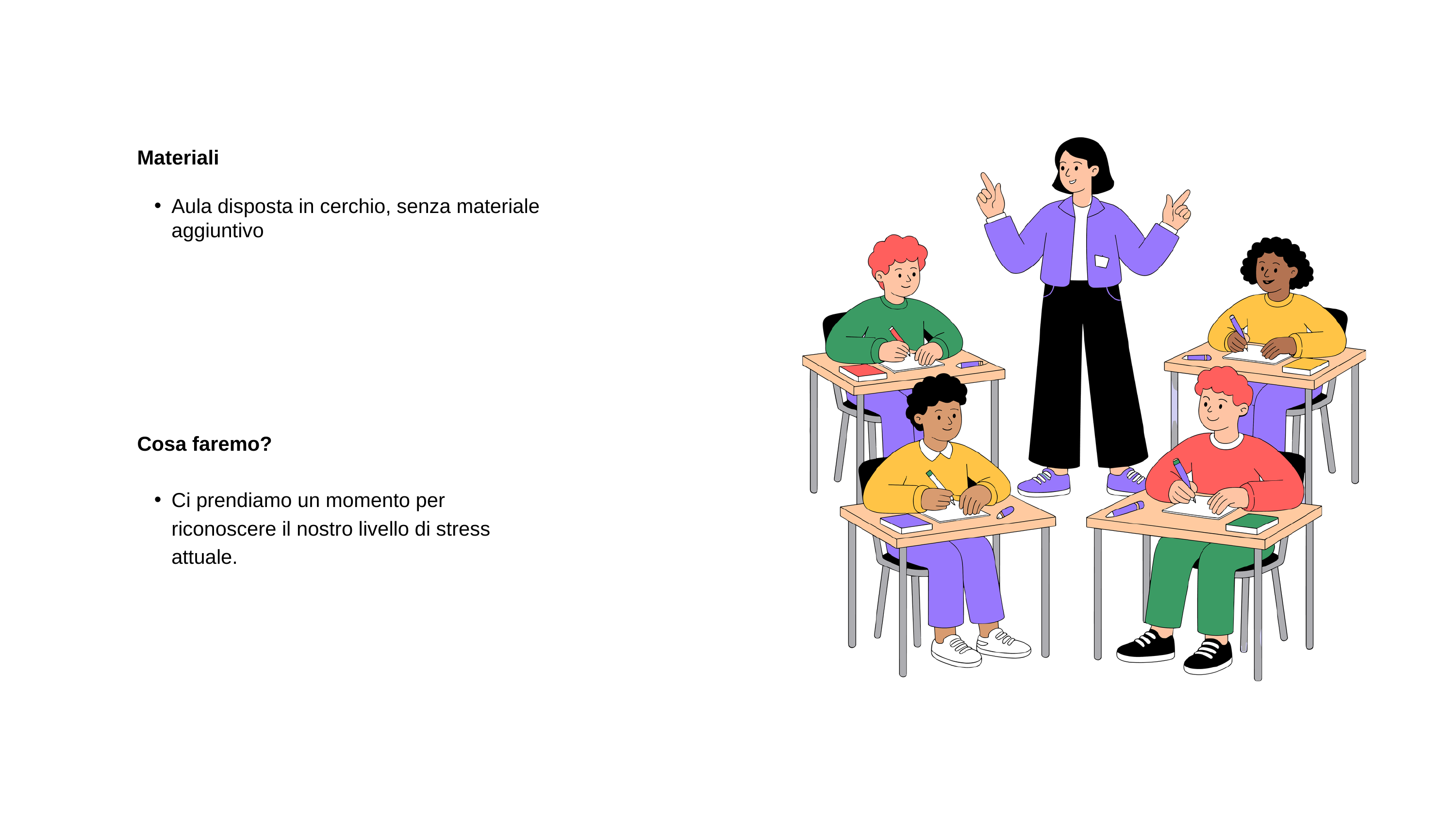

Materiali

Aula disposta in cerchio, senza materiale aggiuntivo
Cosa faremo?

Ci prendiamo un momento per riconoscere il nostro livello di stress attuale.